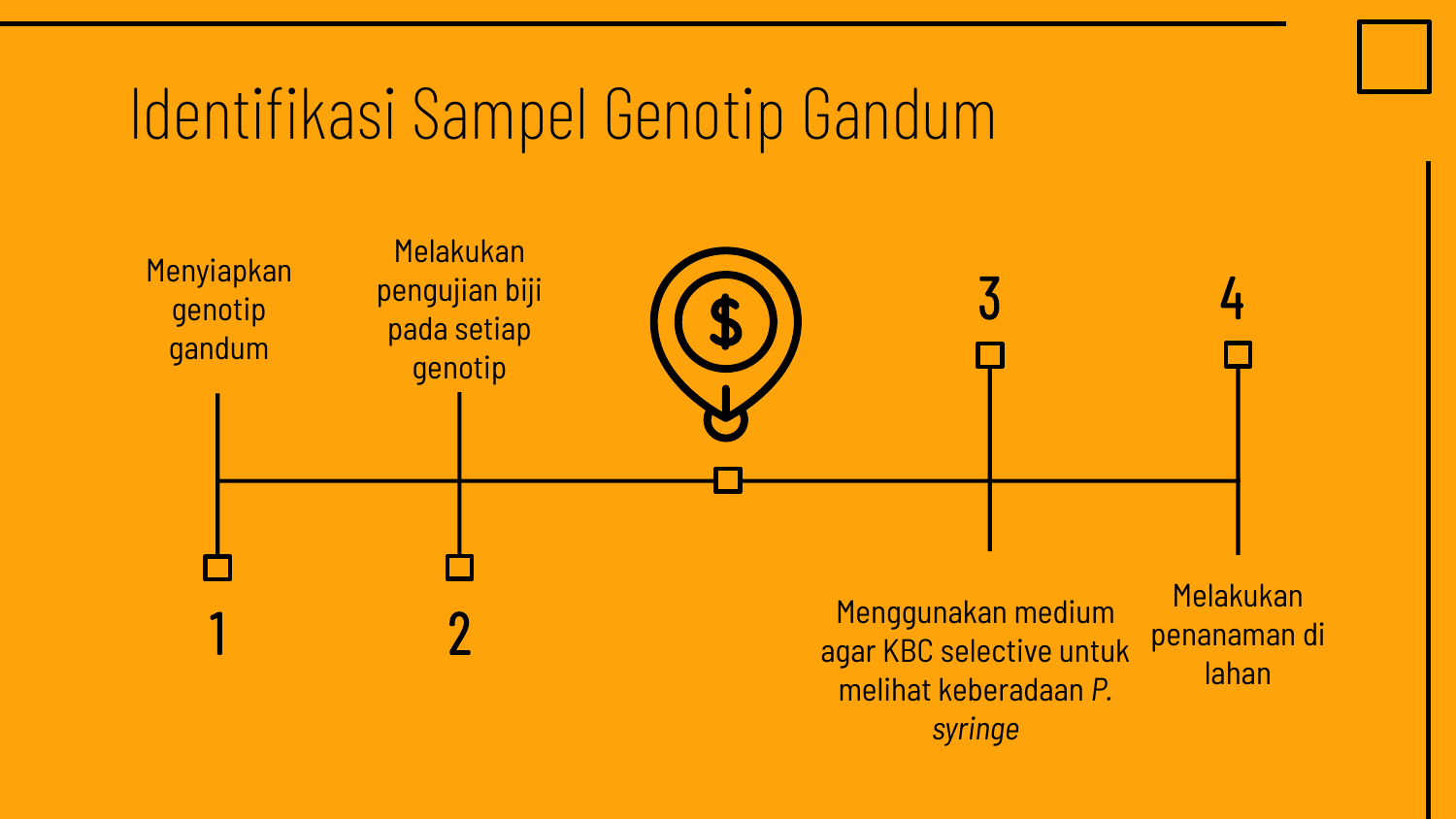

# Identifikasi Sampel Genotip Gandum

Melakukan pengujian biji pada setiap genotip
Menyiapkan genotip gandum
3
4

Menggunakan medium agar KBC selective untuk melihat keberadaan P. syringe
1
2
Melakukan penanaman di lahan